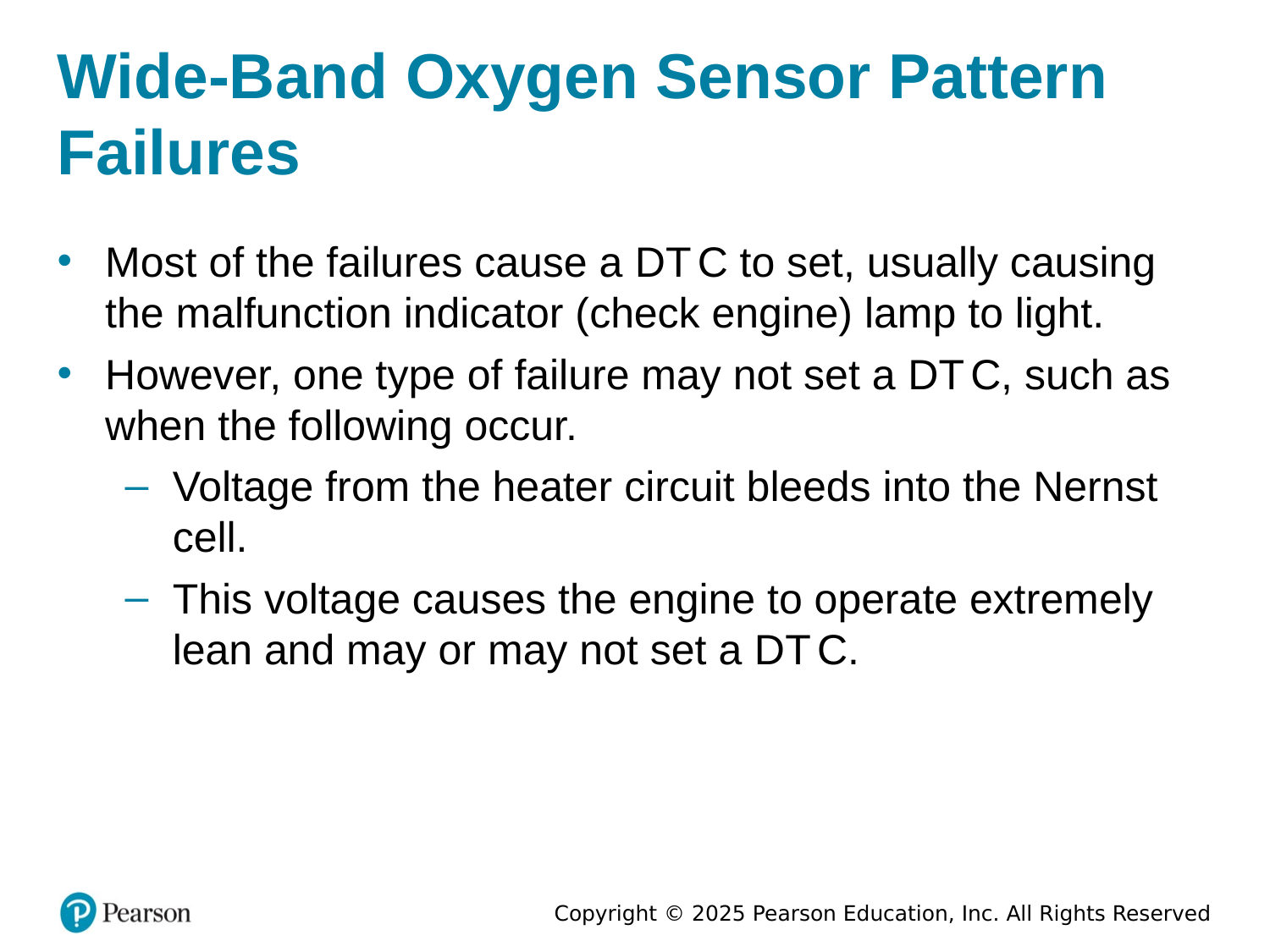

# Wide-Band Oxygen Sensor Pattern Failures
Most of the failures cause a D T C to set, usually causing the malfunction indicator (check engine) lamp to light.
However, one type of failure may not set a D T C, such as when the following occur.
Voltage from the heater circuit bleeds into the Nernst cell.
This voltage causes the engine to operate extremely lean and may or may not set a D T C.